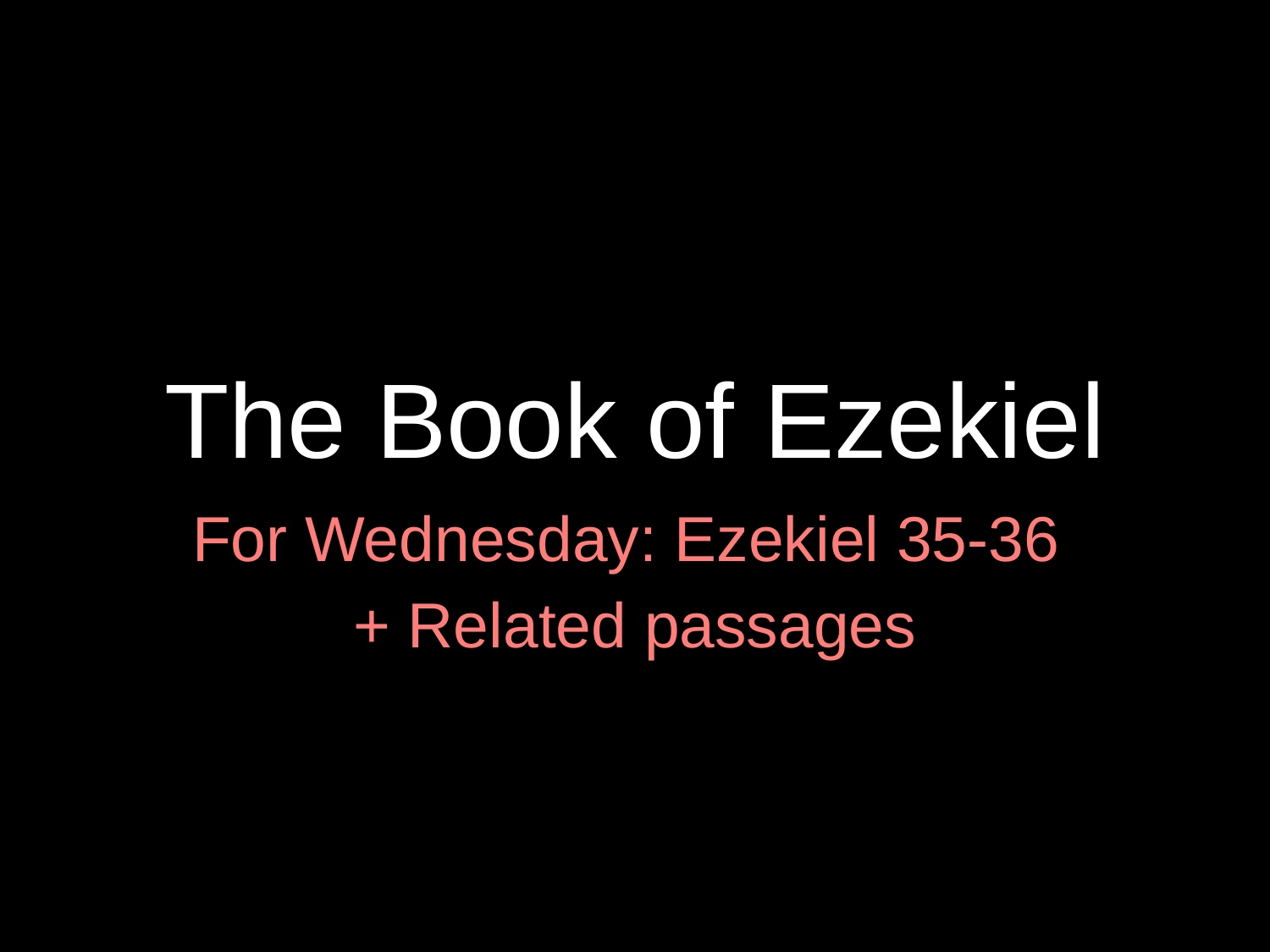

# The Book of Ezekiel
For Wednesday: Ezekiel 35-36
+ Related passages